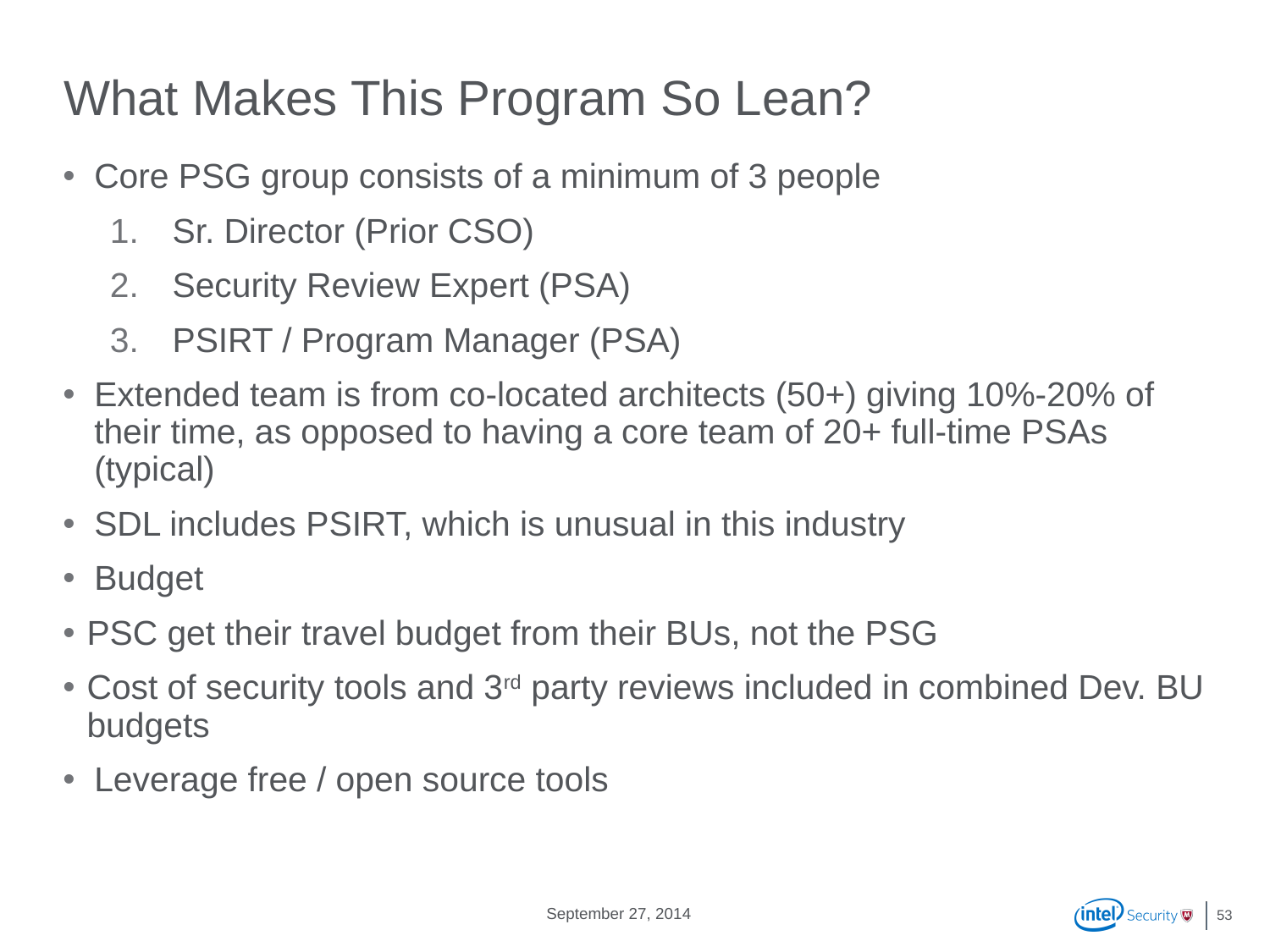

# What Makes This Program So Lean?
Core PSG group consists of a minimum of 3 people
Sr. Director (Prior CSO)
Security Review Expert (PSA)
PSIRT / Program Manager (PSA)
Extended team is from co-located architects (50+) giving 10%-20% of their time, as opposed to having a core team of 20+ full-time PSAs (typical)
SDL includes PSIRT, which is unusual in this industry
Budget
PSC get their travel budget from their BUs, not the PSG
Cost of security tools and 3rd party reviews included in combined Dev. BU budgets
Leverage free / open source tools
September 27, 2014
53